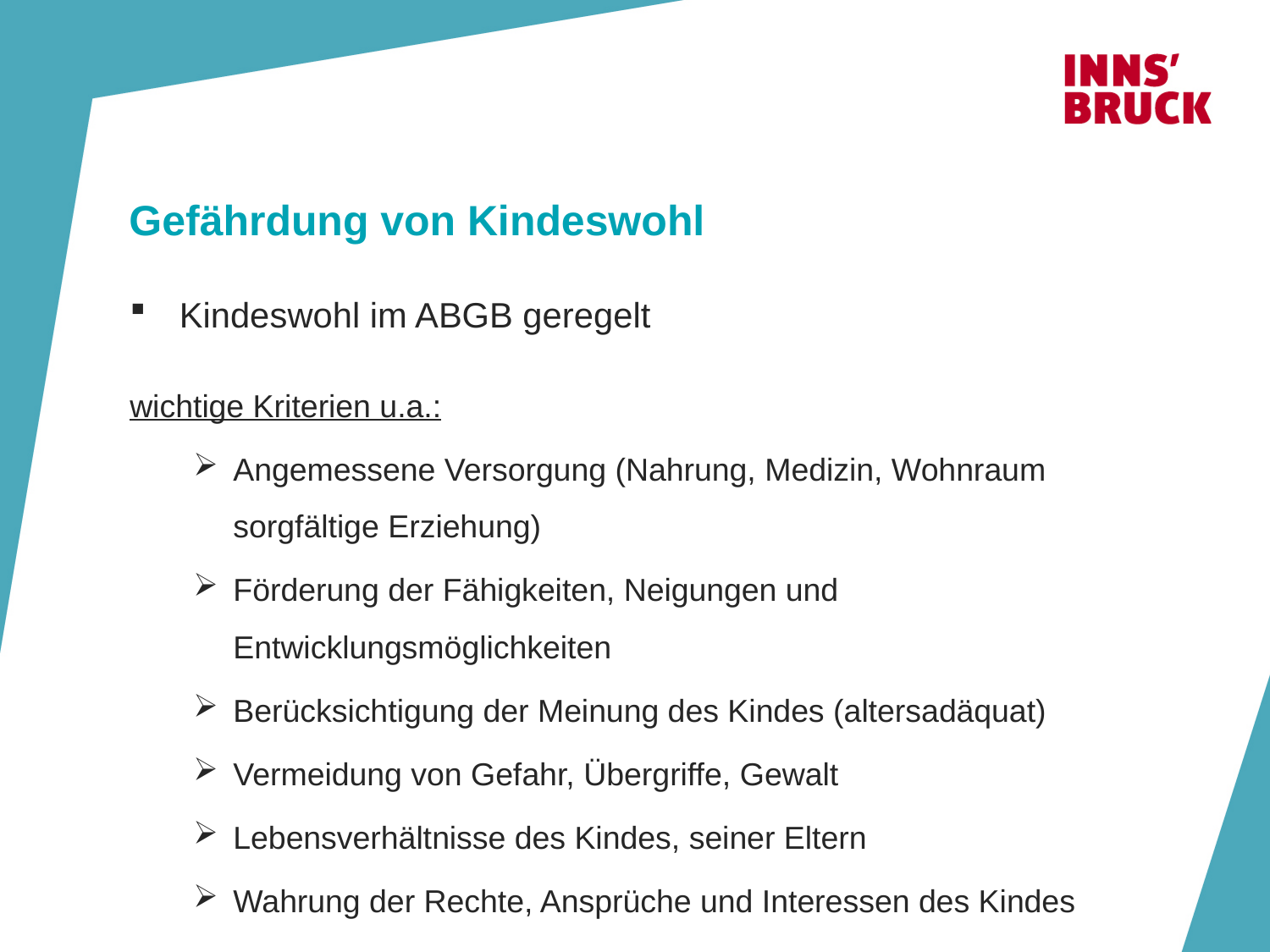

# Gefährdung von Kindeswohl
 Kindeswohl im ABGB geregelt

wichtige Kriterien u.a.:
Angemessene Versorgung (Nahrung, Medizin, Wohnraum sorgfältige Erziehung)
Förderung der Fähigkeiten, Neigungen und Entwicklungsmöglichkeiten
Berücksichtigung der Meinung des Kindes (altersadäquat)
Vermeidung von Gefahr, Übergriffe, Gewalt
Lebensverhältnisse des Kindes, seiner Eltern
Wahrung der Rechte, Ansprüche und Interessen des Kindes